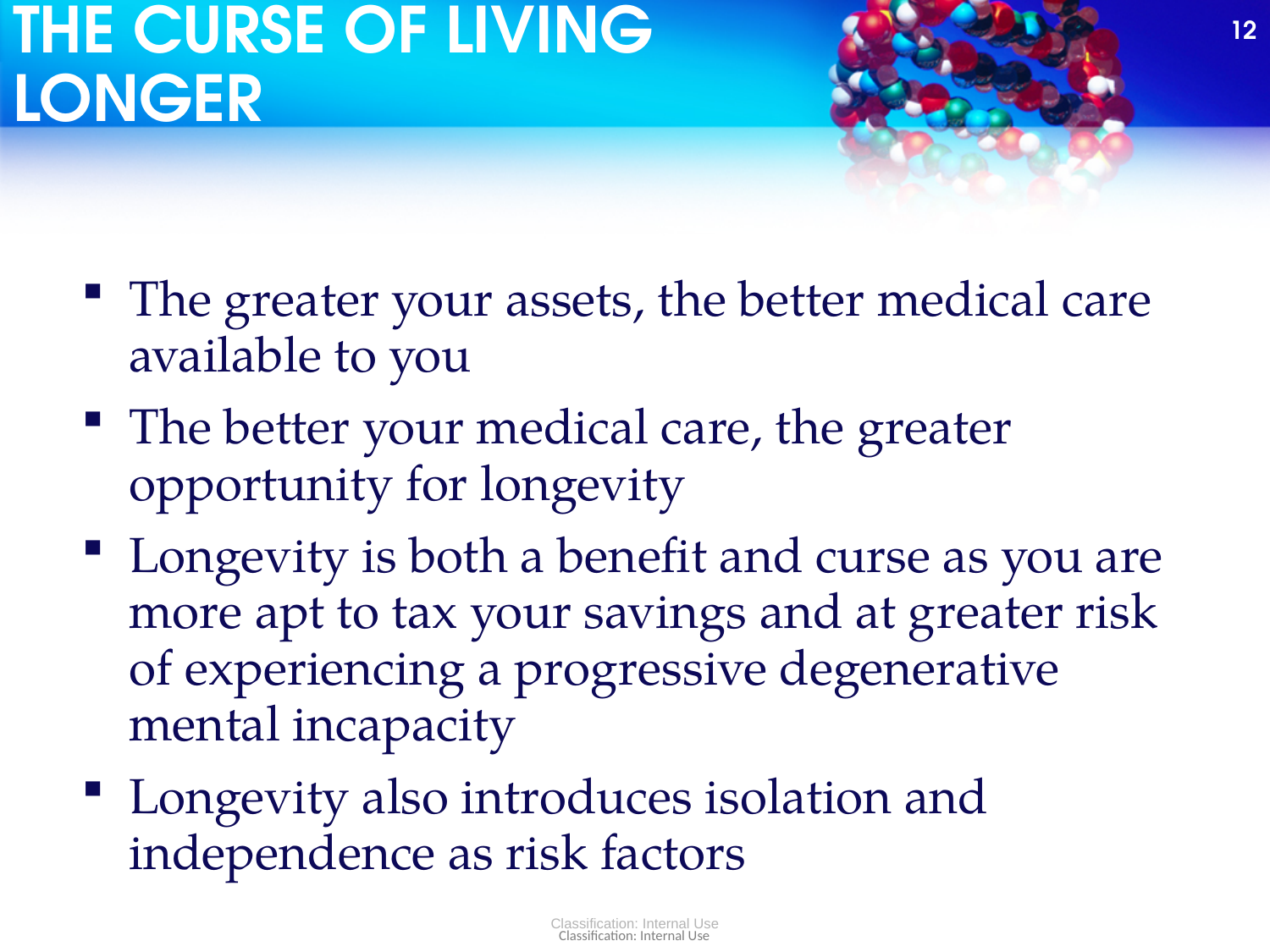

12
# THE CURSE OF LIVING LONGER
The greater your assets, the better medical care available to you
The better your medical care, the greater opportunity for longevity
Longevity is both a benefit and curse as you are more apt to tax your savings and at greater risk of experiencing a progressive degenerative mental incapacity
Longevity also introduces isolation and independence as risk factors